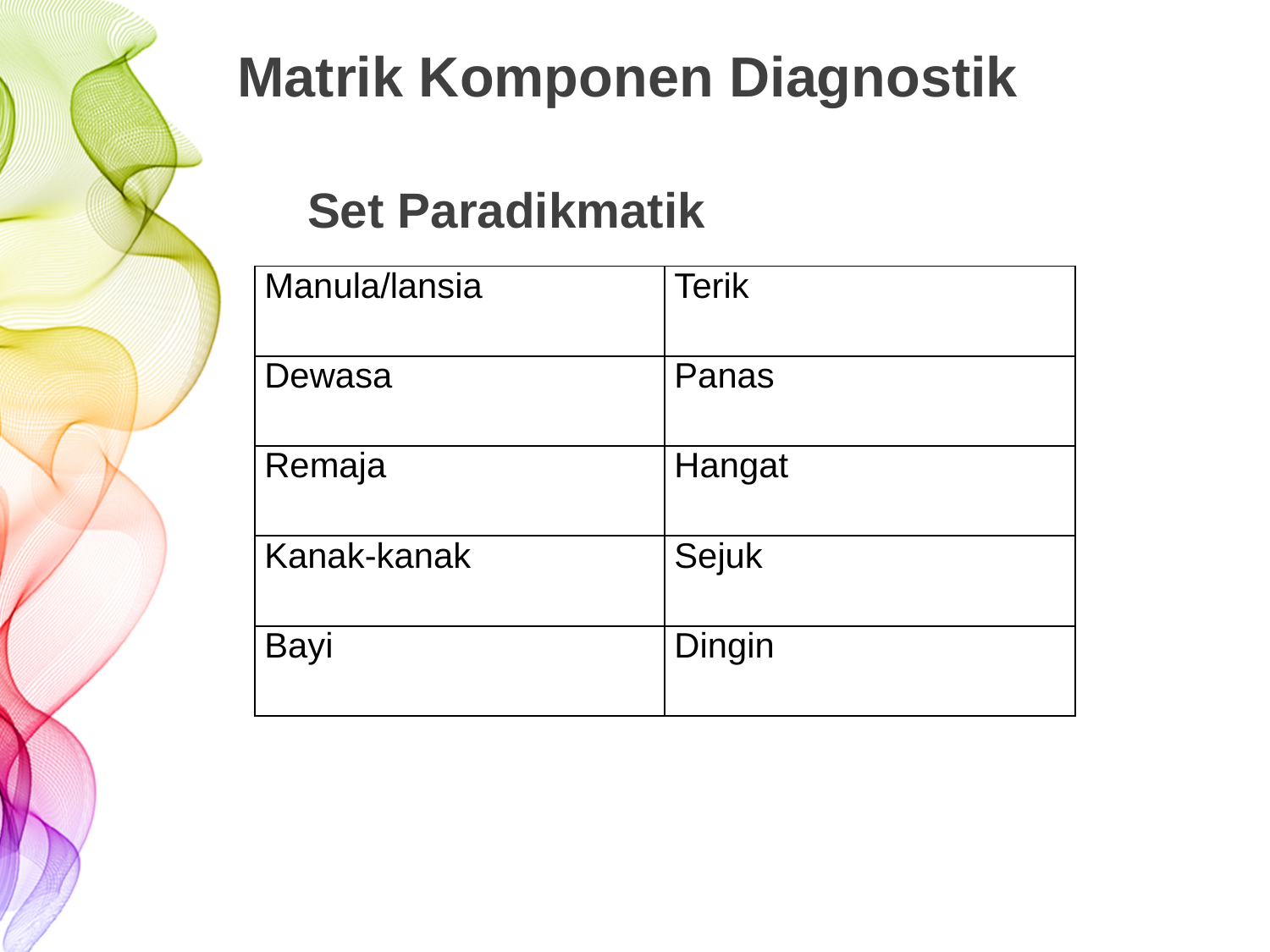

# Matrik Komponen Diagnostik
Set Paradikmatik
| Manula/lansia | Terik |
| --- | --- |
| Dewasa | Panas |
| Remaja | Hangat |
| Kanak-kanak | Sejuk |
| Bayi | Dingin |